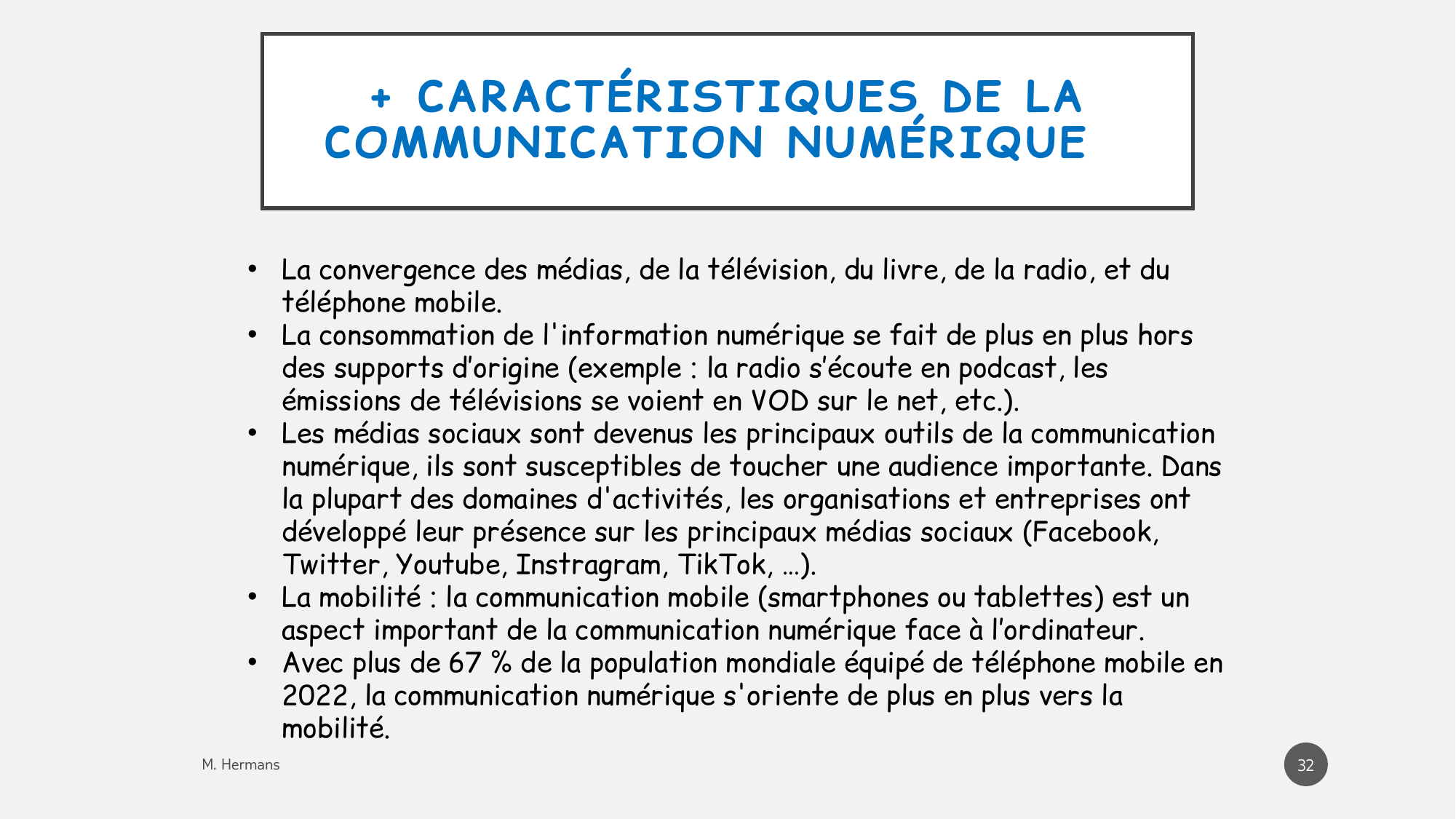

# + CaractÉristiques de la Communication numérique
La convergence des médias, de la télévision, du livre, de la radio, et du téléphone mobile.
La consommation de l'information numérique se fait de plus en plus hors des supports d’origine (exemple : la radio s’écoute en podcast, les émissions de télévisions se voient en VOD sur le net, etc.).
Les médias sociaux sont devenus les principaux outils de la communication numérique, ils sont susceptibles de toucher une audience importante. Dans la plupart des domaines d'activités, les organisations et entreprises ont développé leur présence sur les principaux médias sociaux (Facebook, Twitter, Youtube, Instragram, TikTok, …).
La mobilité : la communication mobile (smartphones ou tablettes) est un aspect important de la communication numérique face à l’ordinateur.
Avec plus de 67 % de la population mondiale équipé de téléphone mobile en 2022, la communication numérique s'oriente de plus en plus vers la mobilité.

32
M. Hermans